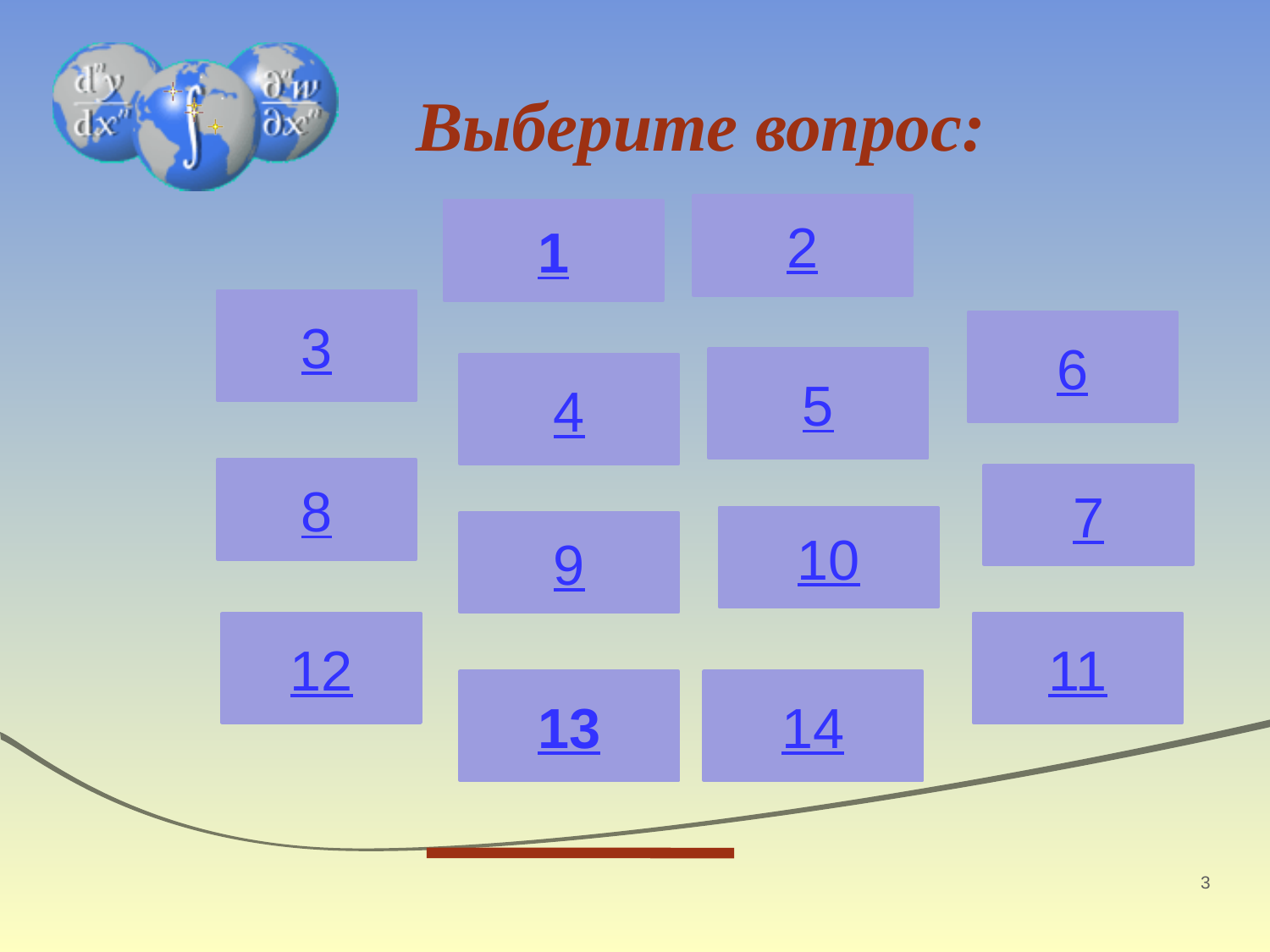

Выберите вопрос:
2
1
3
6
5
4
8
7
10
9
12
11
13
14
3